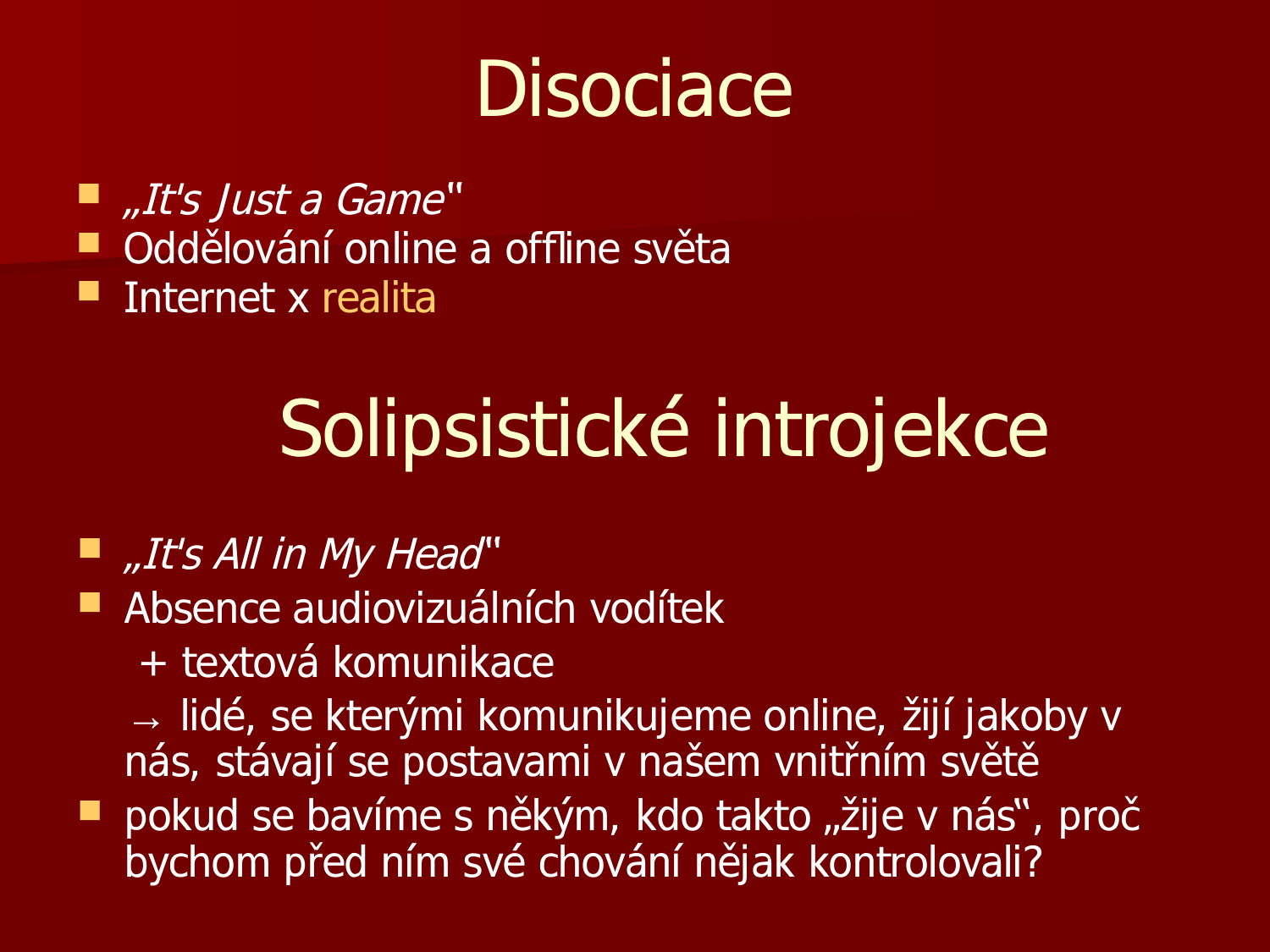

# Disociace
„It's Just a Game“
Oddělování online a offline světa
Internet x realita
Solipsistické introjekce
„It's All in My Head“
Absence audiovizuálních vodítek
	 + textová komunikace
	→ lidé, se kterými komunikujeme online, žijí jakoby v nás, stávají se postavami v našem vnitřním světě
pokud se bavíme s někým, kdo takto „žije v nás“, proč bychom před ním své chování nějak kontrolovali?